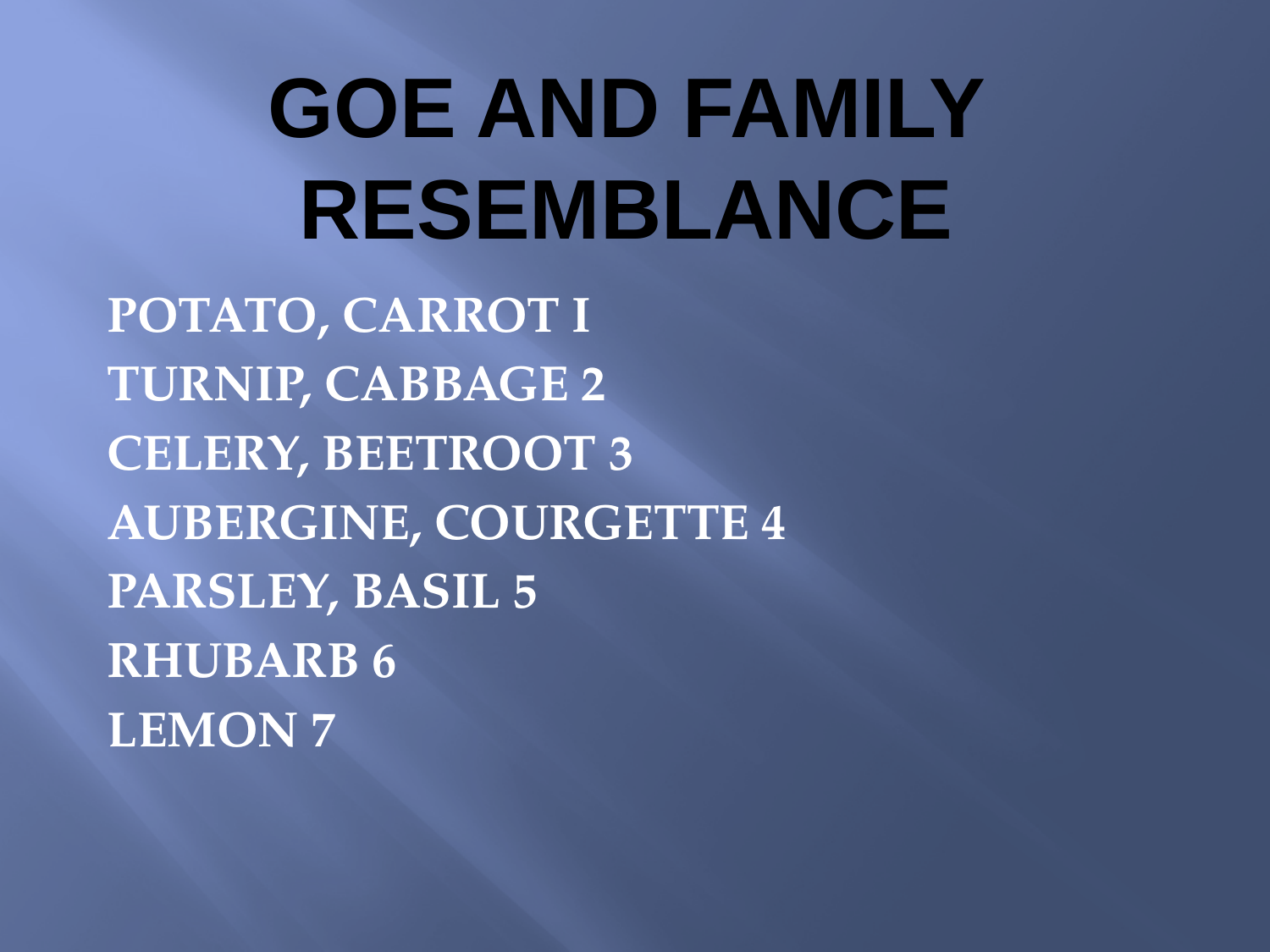

# GOE and family resemblance
POTATO, CARROT I
TURNIP, CABBAGE 2
CELERY, BEETROOT 3
AUBERGINE, COURGETTE 4
PARSLEY, BASIL 5
RHUBARB 6
LEMON 7